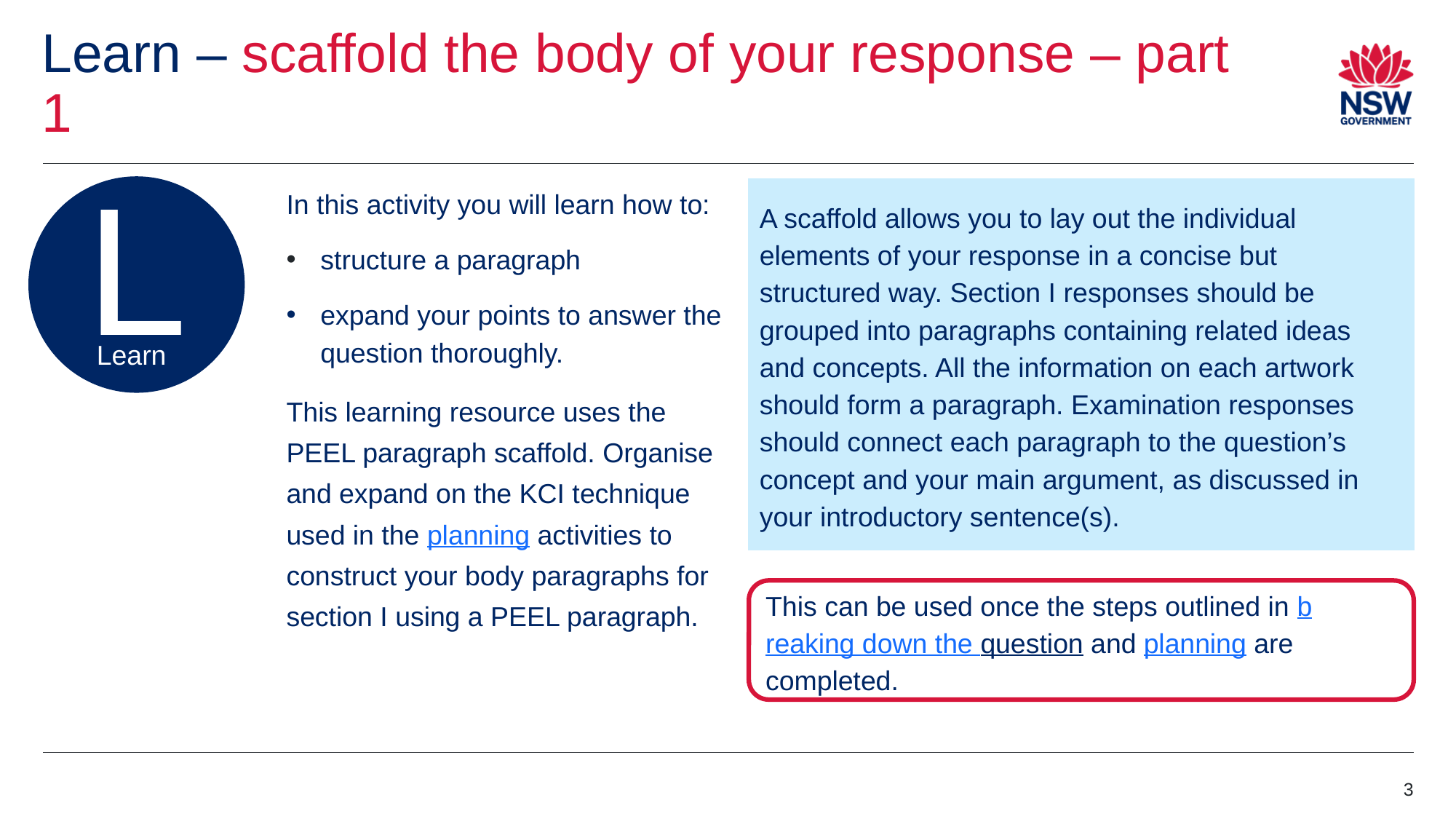

# Learn – scaffold the body of your response – part 1
In this activity you will learn how to:
​structure a paragraph
expand your points to answer the question thoroughly.
This learning resource uses the PEEL paragraph scaffold. Organise and expand on the KCI technique used in the planning activities to construct your body paragraphs for section I using a PEEL paragraph.

L

Learn
A scaffold allows you to lay out the individual elements of your response in a concise but structured way. Section I responses should be grouped into paragraphs containing related ideas and concepts. All the information on each artwork should form a paragraph. Examination responses should connect each paragraph to the question’s concept and your main argument, as discussed in your introductory sentence(s).
This can be used once the steps outlined in breaking down the question and planning are completed.
3